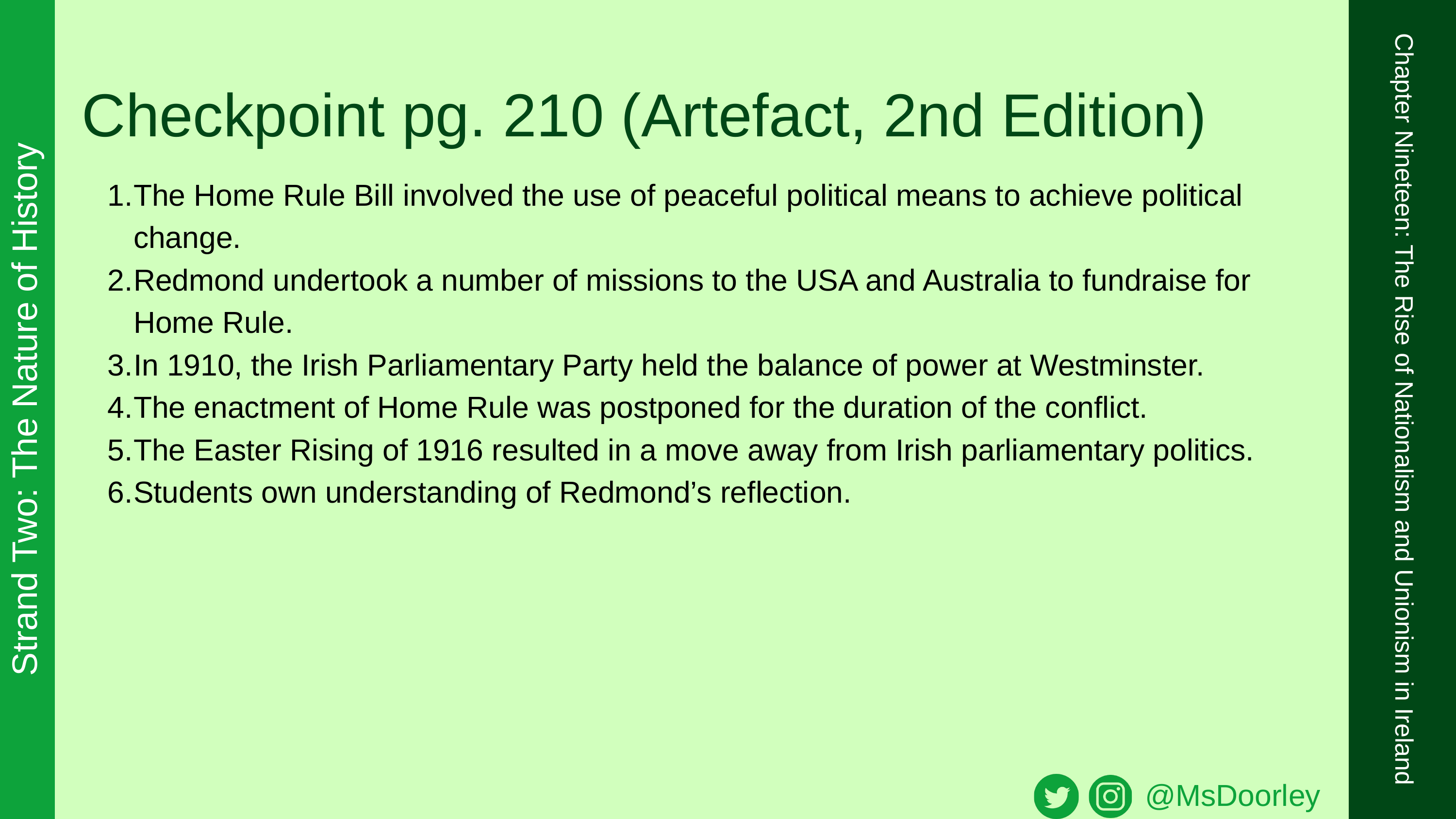

Checkpoint pg. 210 (Artefact, 2nd Edition)
The Home Rule Bill involved the use of peaceful political means to achieve political change.
Redmond undertook a number of missions to the USA and Australia to fundraise for Home Rule.
In 1910, the Irish Parliamentary Party held the balance of power at Westminster.
The enactment of Home Rule was postponed for the duration of the conflict.
The Easter Rising of 1916 resulted in a move away from Irish parliamentary politics.
Students own understanding of Redmond’s reflection.
Strand Two: The Nature of History
Chapter Nineteen: The Rise of Nationalism and Unionism in Ireland

@MsDoorley